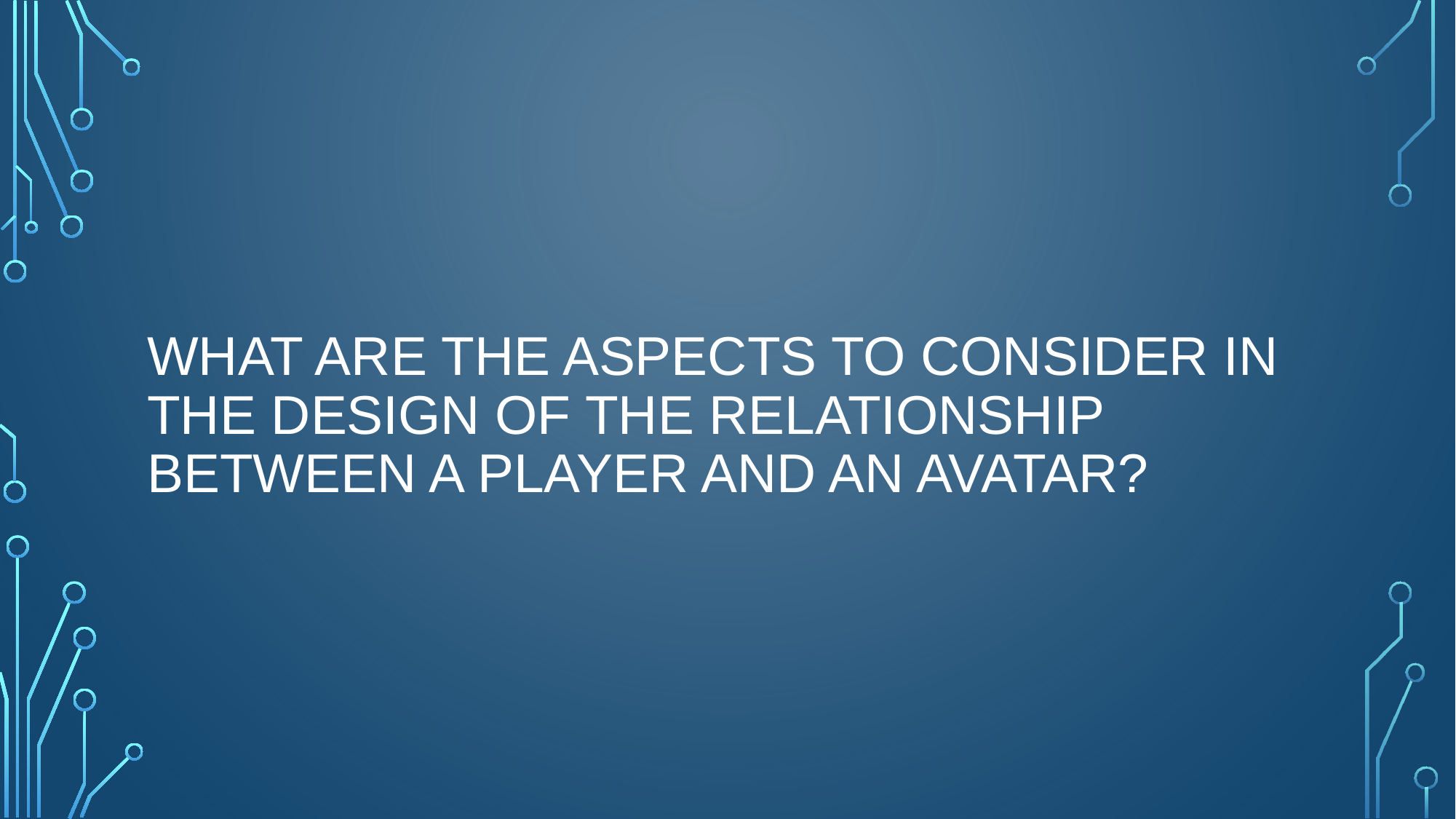

# What are the Aspects to consider in the design of the relationship between a player and an avatar?